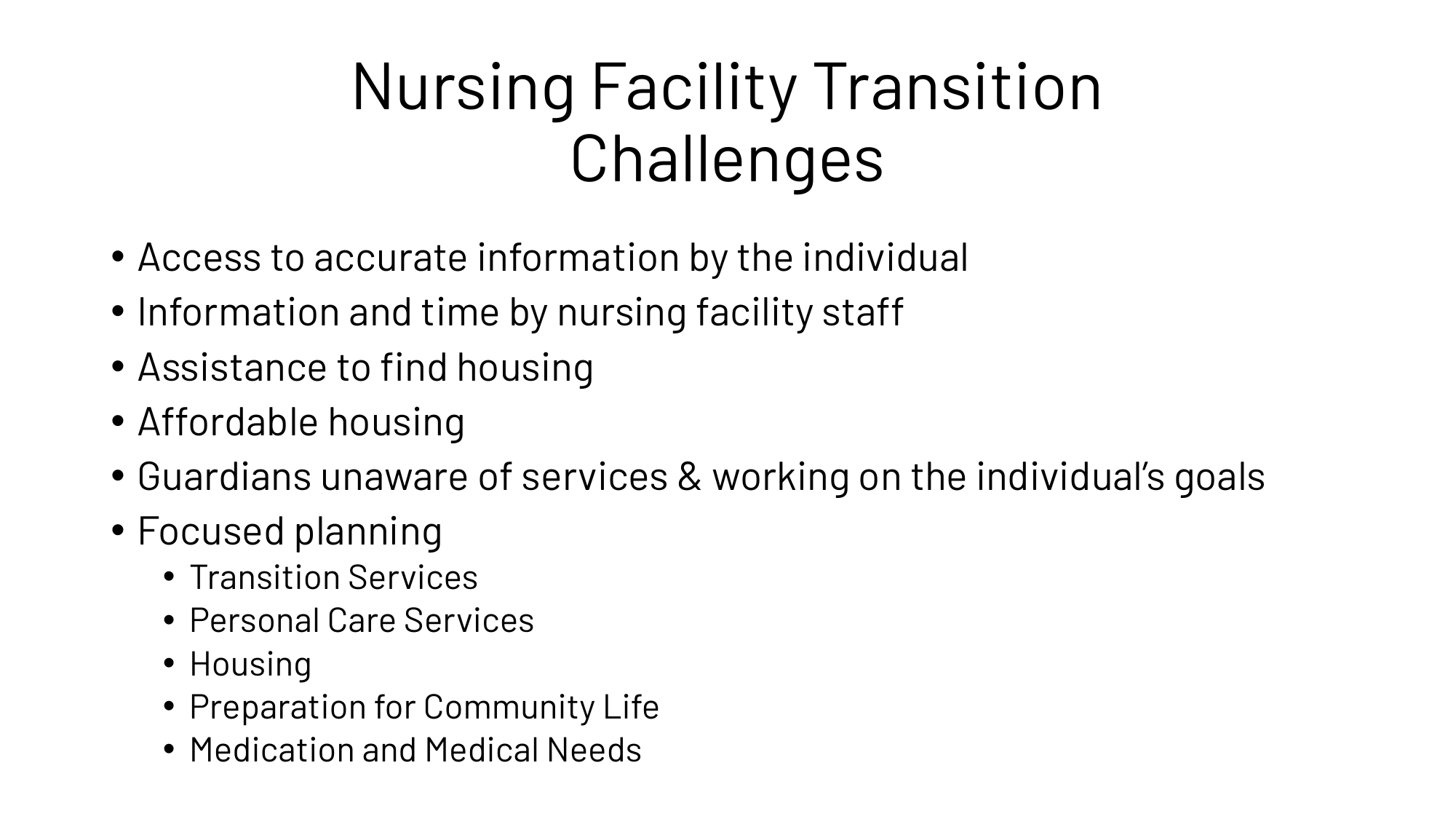

# Nursing Facility Transition Challenges
Access to accurate information by the individual
Information and time by nursing facility staff
Assistance to find housing
Affordable housing
Guardians unaware of services & working on the individual’s goals
Focused planning
Transition Services
Personal Care Services
Housing
Preparation for Community Life
Medication and Medical Needs